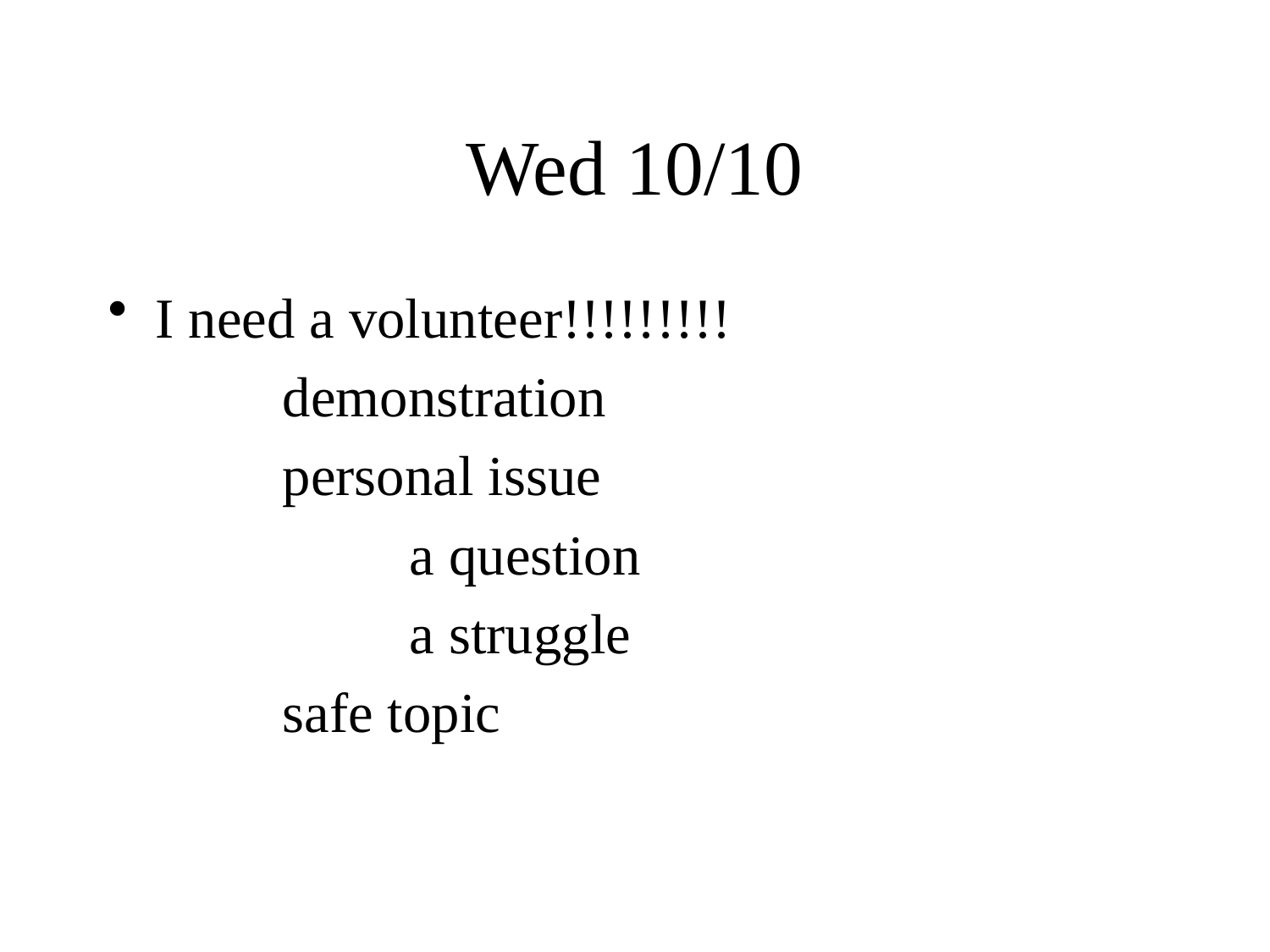

# Wed 10/10
I need a volunteer!!!!!!!!!
		demonstration
		personal issue
			a question
			a struggle
		safe topic